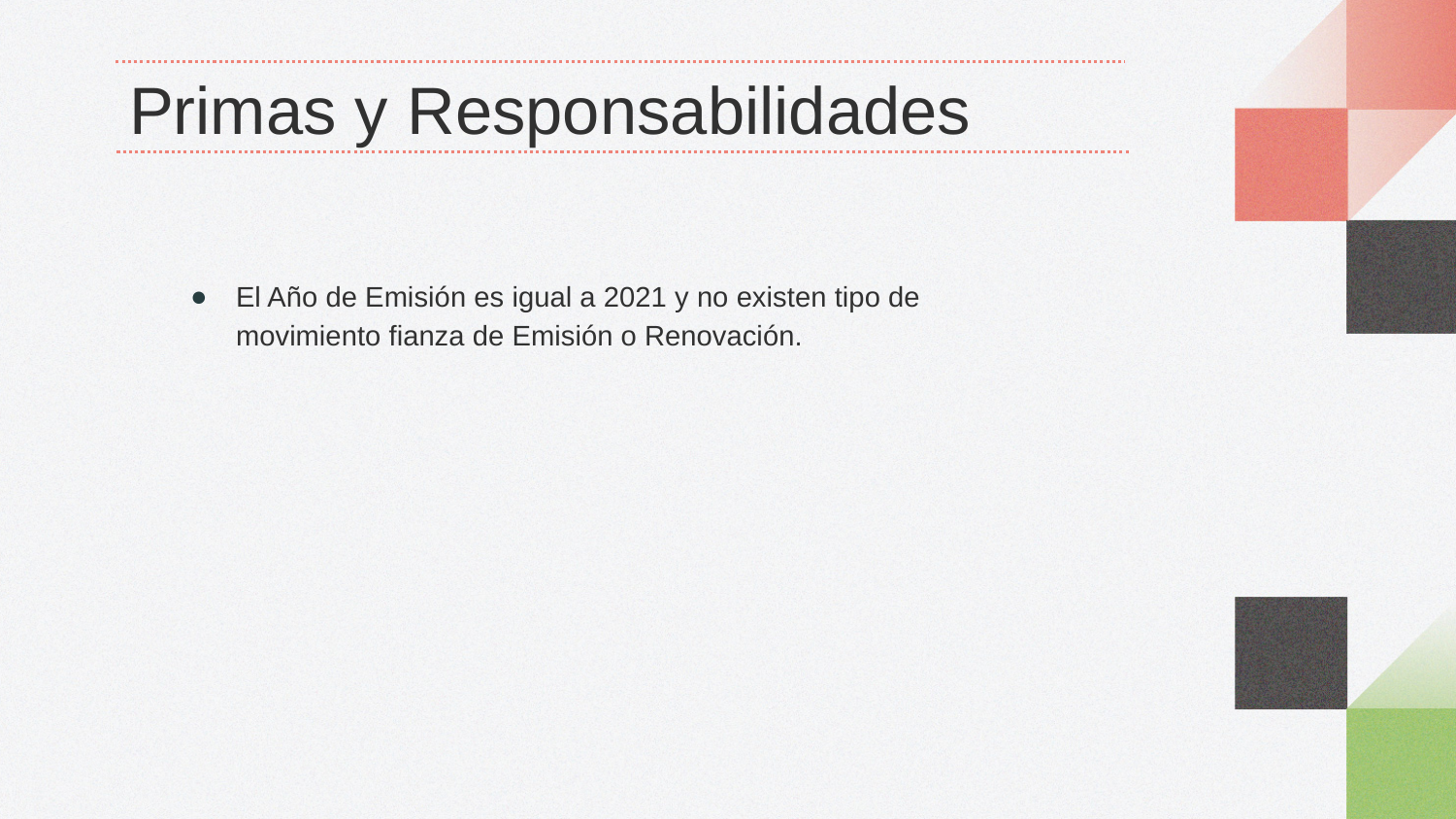

# Primas y Responsabilidades
El Año de Emisión es igual a 2021 y no existen tipo de movimiento fianza de Emisión o Renovación.